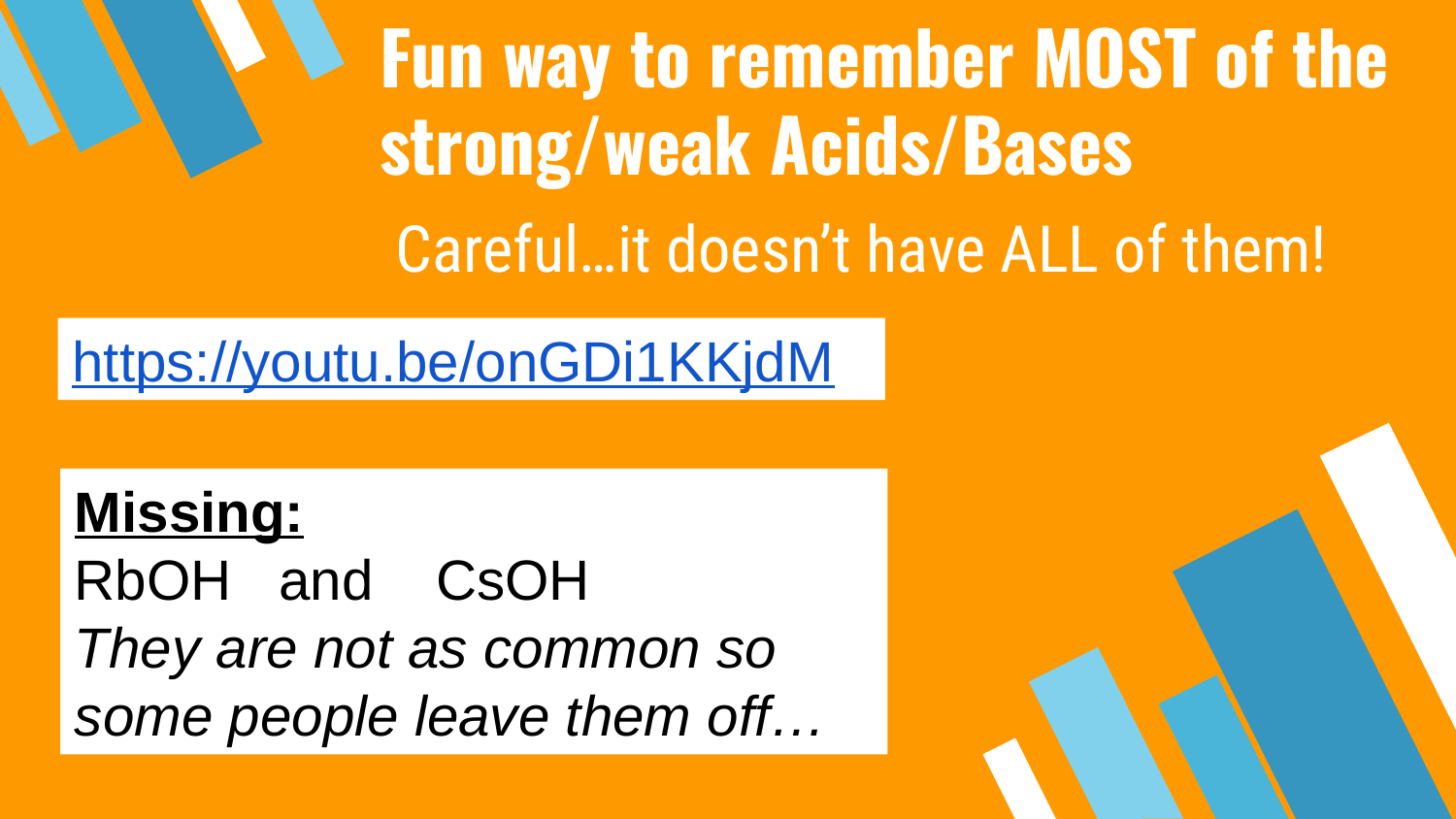

# Fun way to remember MOST of the strong/weak Acids/Bases
Careful…it doesn’t have ALL of them!
https://youtu.be/onGDi1KKjdM
Missing:
RbOH   and    CsOH
They are not as common so some people leave them off…